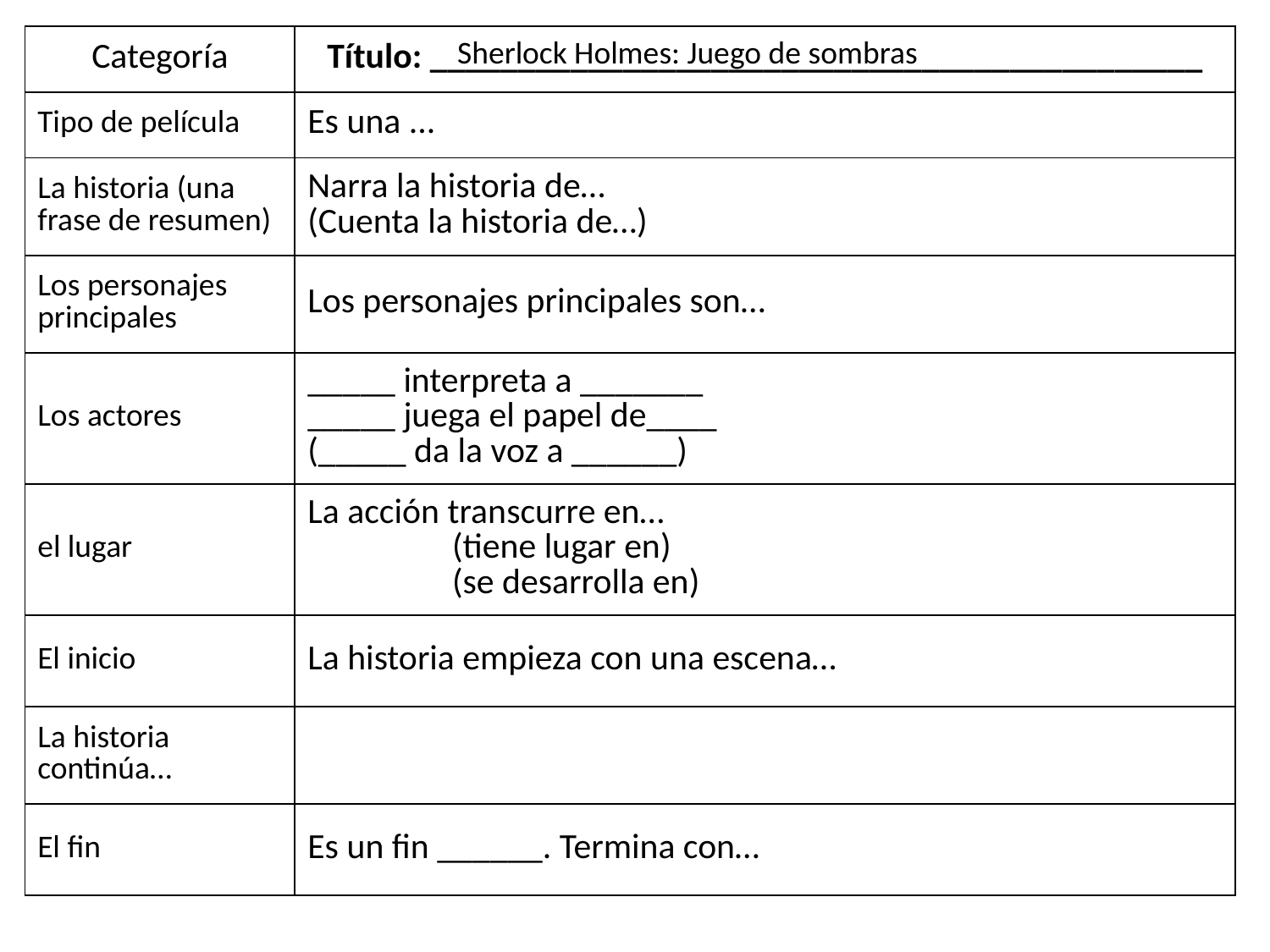

| Categoría | Título: \_\_\_\_\_\_\_\_\_\_\_\_\_\_\_\_\_\_\_\_\_\_\_\_\_\_\_\_\_\_\_\_\_\_\_\_\_\_\_\_\_\_\_\_ |
| --- | --- |
| Tipo de película | Es una ... |
| La historia (una frase de resumen) | Narra la historia de… (Cuenta la historia de…) |
| Los personajes principales | Los personajes principales son… |
| Los actores | \_\_\_\_\_ interpreta a \_\_\_\_\_\_\_ \_\_\_\_\_ juega el papel de\_\_\_\_ (\_\_\_\_\_ da la voz a \_\_\_\_\_\_) |
| el lugar | La acción transcurre en… (tiene lugar en) (se desarrolla en) |
| El inicio | La historia empieza con una escena… |
| La historia continúa… |  |
| El fin | Es un fin \_\_\_\_\_\_. Termina con… |
Sherlock Holmes: Juego de sombras